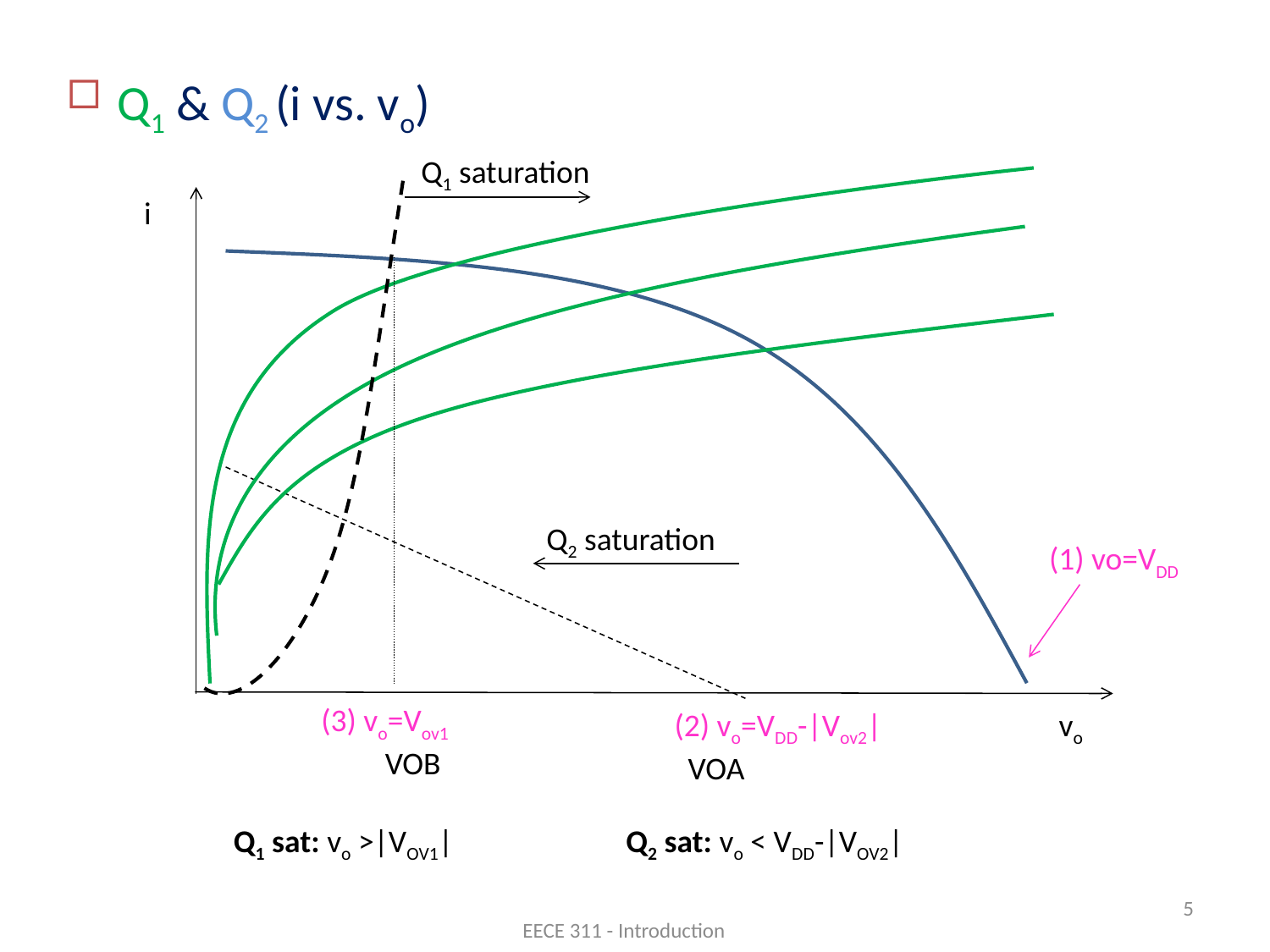

Q1 & Q2 (i vs. vo)

Q1 saturation

i

(1) vo=VDD
vo
(2) vo=VDD-|Vov2|

Q2 saturation
(3) vo=Vov1
VOB
VOA
Q1 sat: vo >|VOV1|
Q2 sat: vo < VDD-|VOV2|
5
EECE 311 - Introduction